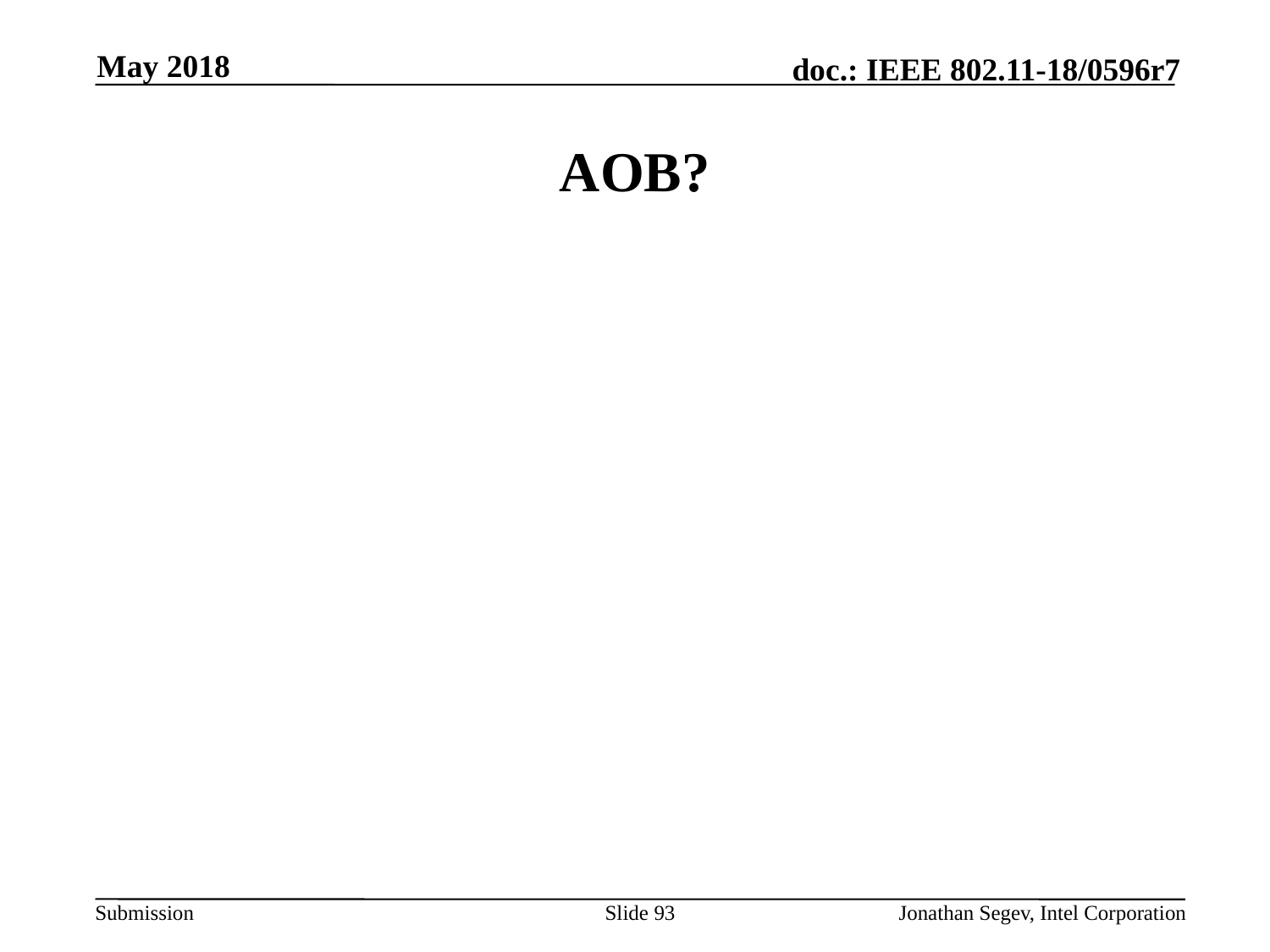

May 2018
# AOB?

Slide 93
Jonathan Segev, Intel Corporation